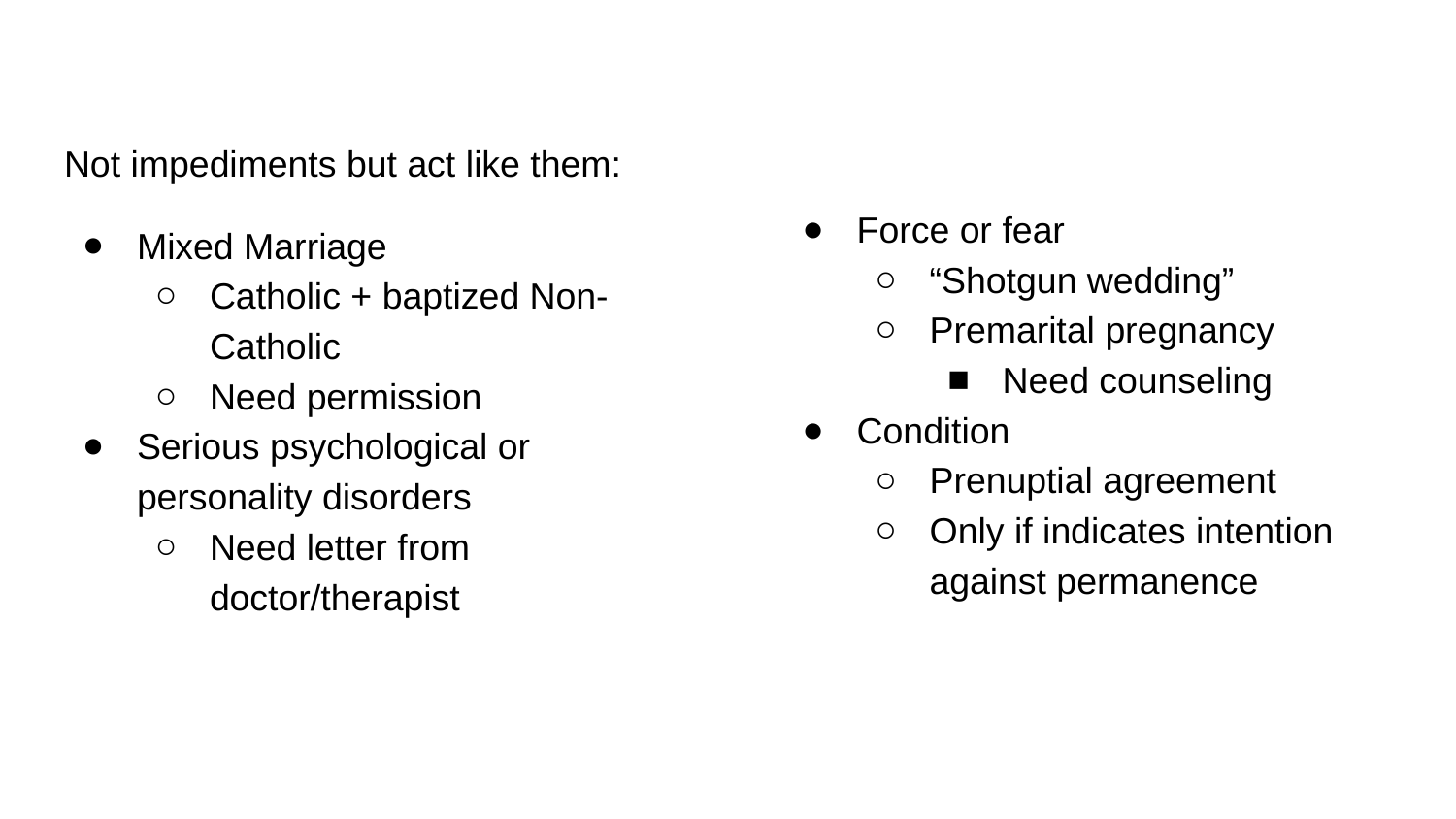

#
Not impediments but act like them:
Mixed Marriage
Catholic + baptized Non-Catholic
Need permission
Serious psychological or personality disorders
Need letter from doctor/therapist

Force or fear
“Shotgun wedding”
Premarital pregnancy
Need counseling
Condition
Prenuptial agreement
Only if indicates intention against permanence